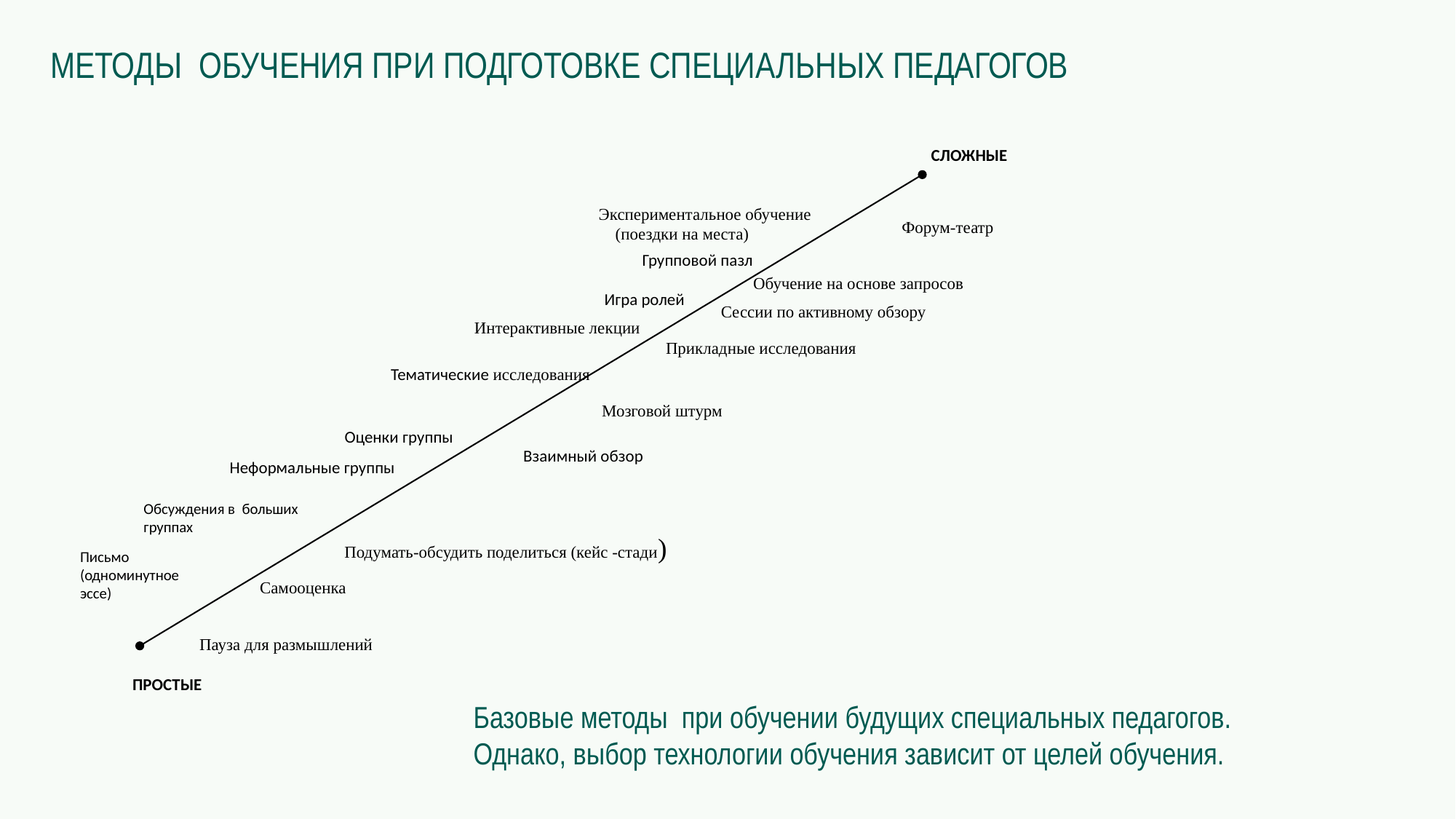

МЕТОДЫ  ОБУЧЕНИЯ ПРИ ПОДГОТОВКЕ СПЕЦИАЛЬНЫХ ПЕДАГОГОВ
СЛОЖНЫЕ
Экспериментальное обучение
    (поездки на места)
Форум-театр
Групповой пазл
Обучение на основе запросов
Игра ролей
Сессии по активному обзору
Интерактивные лекции
Прикладные исследования
Тематические исследования

Мозговой штурм
  Оценки группы
  Взаимный обзор
Неформальные группы
Обсуждения в  больших группах
Подумать-обсудить поделиться (кейс -стади)
Письмо
(одноминутное
эссе)
Самооценка
Пауза для размышлений
ПРОСТЫЕ
Базовые методы  при обучении будущих специальных педагогов.
Однако, выбор технологии обучения зависит от целей обучения.